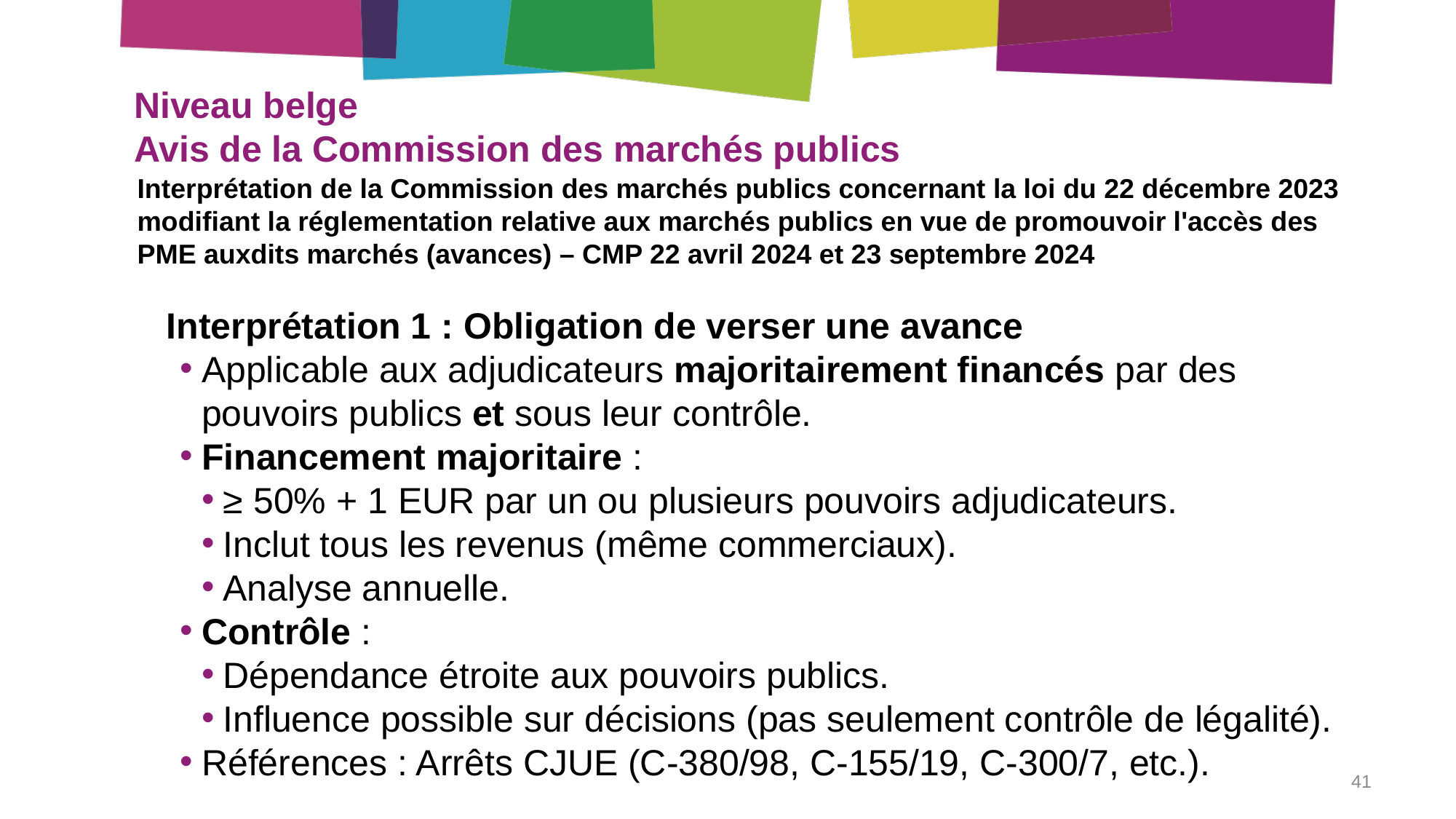

# Niveau belge Avis de la Commission des marchés publics
Interprétation de la Commission des marchés publics concernant la loi du 22 décembre 2023 modifiant la réglementation relative aux marchés publics en vue de promouvoir l'accès des PME auxdits marchés (avances) – CMP 22 avril 2024 et 23 septembre 2024

 Interprétation 1 : Obligation de verser une avance
Applicable aux adjudicateurs majoritairement financés par des pouvoirs publics et sous leur contrôle.
Financement majoritaire :
≥ 50% + 1 EUR par un ou plusieurs pouvoirs adjudicateurs.
Inclut tous les revenus (même commerciaux).
Analyse annuelle.
Contrôle :
Dépendance étroite aux pouvoirs publics.
Influence possible sur décisions (pas seulement contrôle de légalité).
Références : Arrêts CJUE (C-380/98, C-155/19, C-300/7, etc.).

41